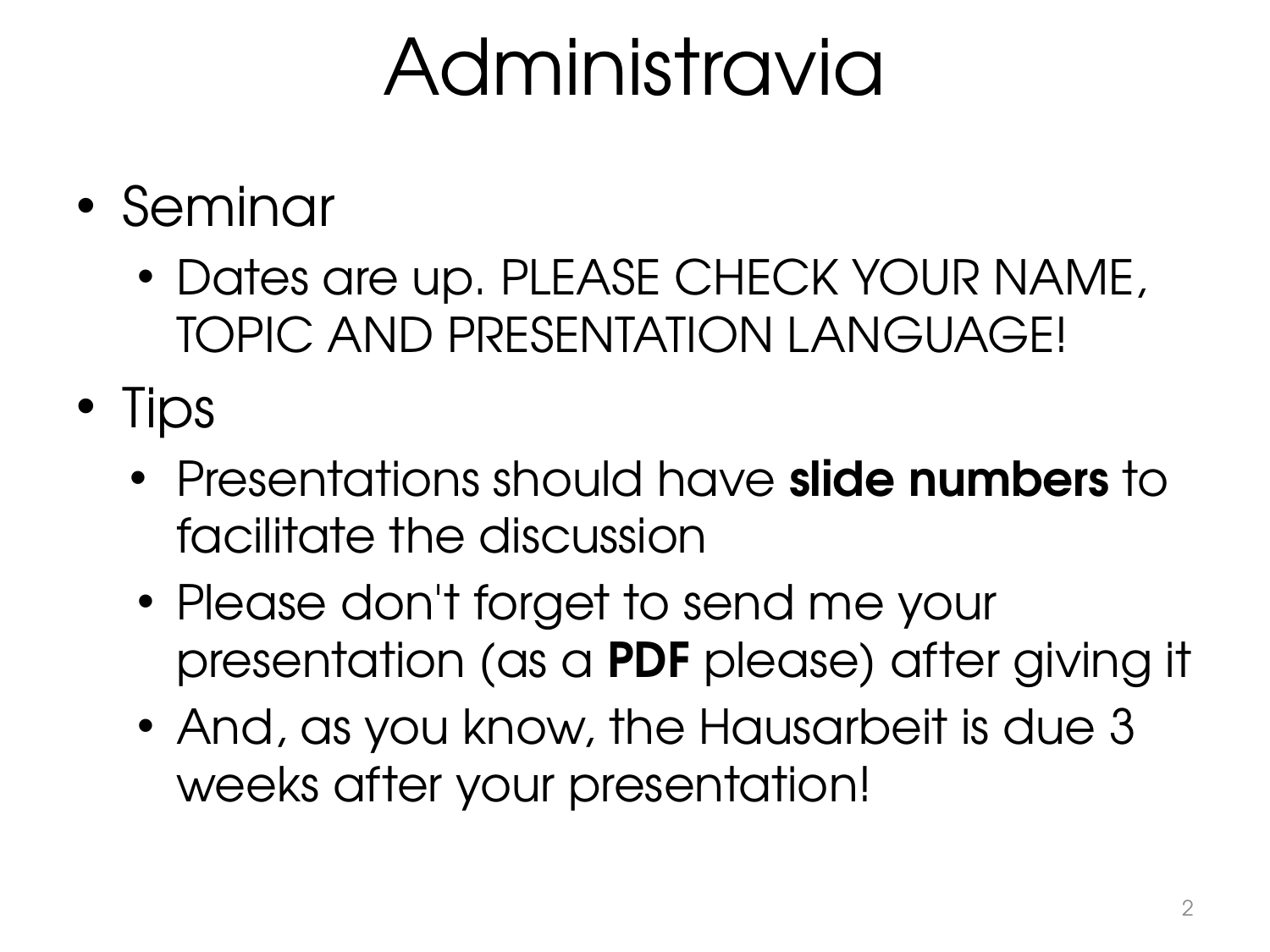

# Administravia
Seminar
Dates are up. PLEASE CHECK YOUR NAME, TOPIC AND PRESENTATION LANGUAGE!
Tips
Presentations should have slide numbers to facilitate the discussion
Please don't forget to send me your presentation (as a PDF please) after giving it
And, as you know, the Hausarbeit is due 3 weeks after your presentation!

2